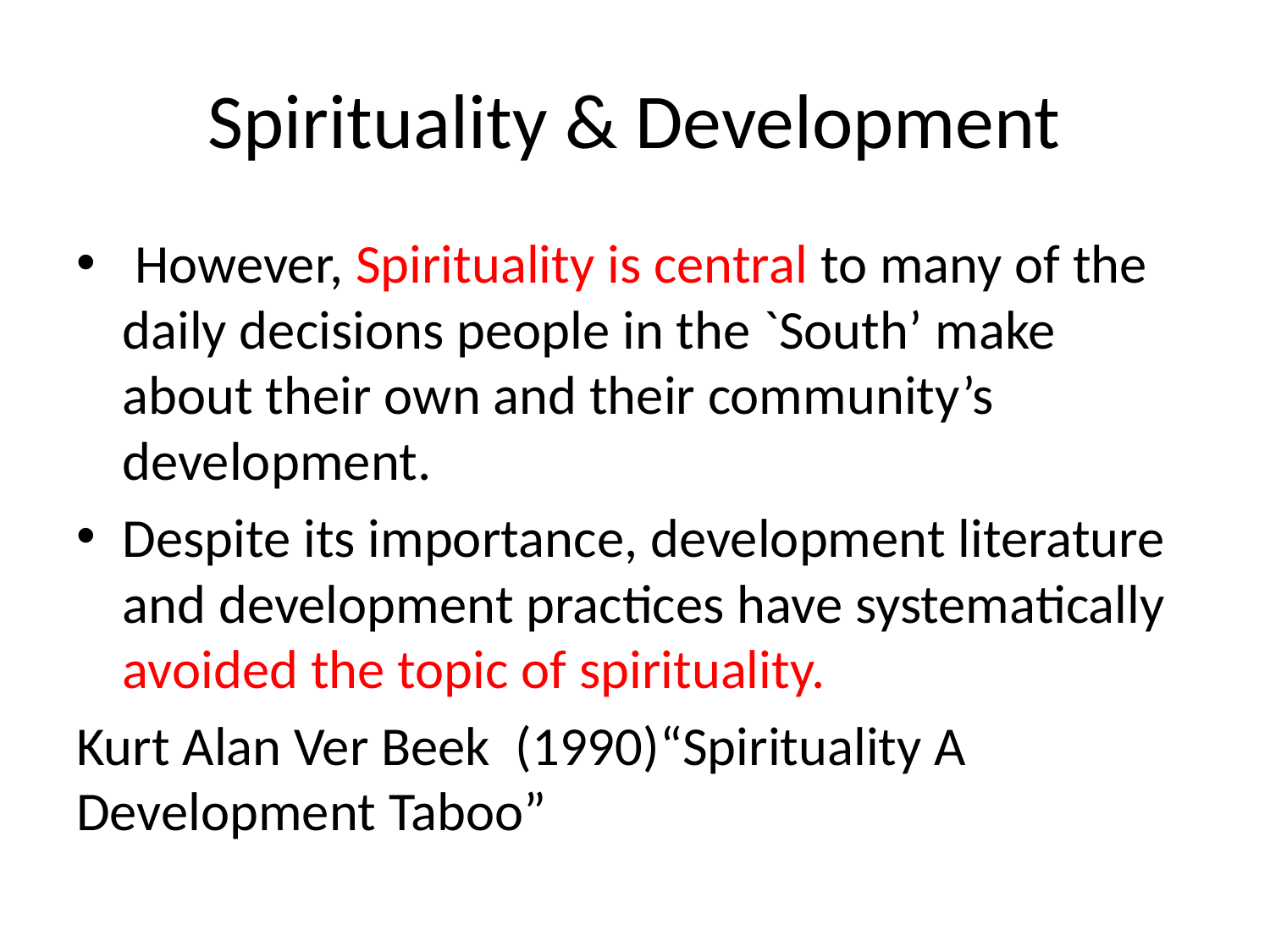

# Spirituality & Development
 However, Spirituality is central to many of the daily decisions people in the `South’ make about their own and their community’s development.
Despite its importance, development literature and development practices have systematically avoided the topic of spirituality.
Kurt Alan Ver Beek  (1990)“Spirituality A Development Taboo”